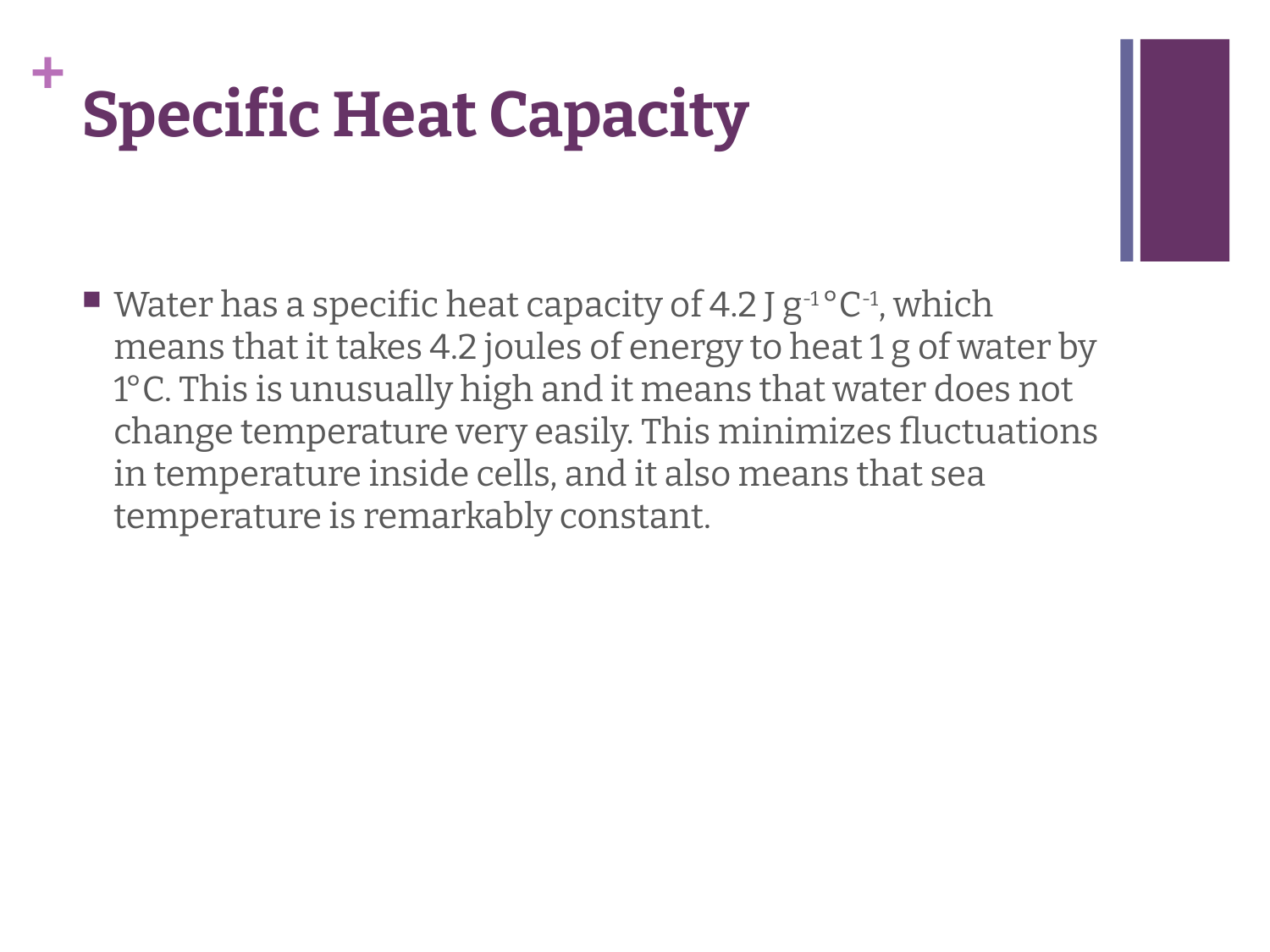

# Specific Heat Capacity
Water has a specific heat capacity of 4.2 J g-1 °C-1, which means that it takes 4.2 joules of energy to heat 1 g of water by 1°C. This is unusually high and it means that water does not change temperature very easily. This minimizes fluctuations in temperature inside cells, and it also means that sea temperature is remarkably constant.